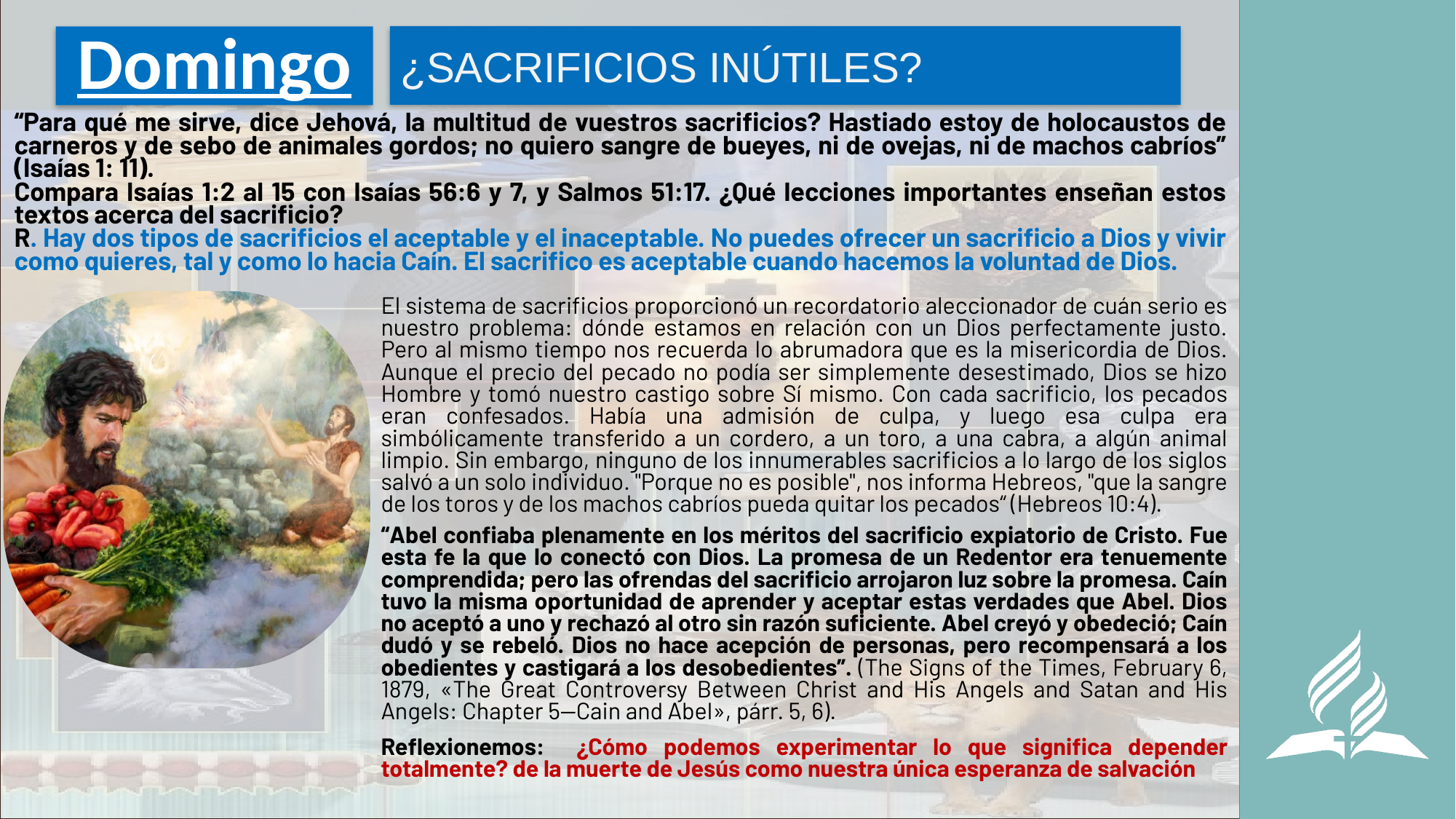

¿SACRIFICIOS INÚTILES?
# Domingo
“Para qué me sirve, dice Jehová, la multitud de vuestros sacrificios? Hastiado estoy de holocaustos de carneros y de sebo de animales gordos; no quiero sangre de bueyes, ni de ovejas, ni de machos cabríos” (Isaías 1: 11).
Compara Isaías 1:2 al 15 con Isaías 56:6 y 7, y Salmos 51:17. ¿Qué lecciones importantes enseñan estos textos acerca del sacrificio?
R. Hay dos tipos de sacrificios el aceptable y el inaceptable. No puedes ofrecer un sacrificio a Dios y vivir como quieres, tal y como lo hacia Caín. El sacrifico es aceptable cuando hacemos la voluntad de Dios.

El sistema de sacrificios proporcionó un recordatorio aleccionador de cuán serio es nuestro problema: dónde estamos en relación con un Dios perfectamente justo. Pero al mismo tiempo nos recuerda lo abrumadora que es la misericordia de Dios. Aunque el precio del pecado no podía ser simplemente desestimado, Dios se hizo Hombre y tomó nuestro castigo sobre Sí mismo. Con cada sacrificio, los pecados eran confesados. Había una admisión de culpa, y luego esa culpa era simbólicamente transferido a un cordero, a un toro, a una cabra, a algún animal limpio. Sin embargo, ninguno de los innumerables sacrificios a lo largo de los siglos salvó a un solo individuo. "Porque no es posible", nos informa Hebreos, "que la sangre de los toros y de los machos cabríos pueda quitar los pecados“ (Hebreos 10:4).
“Abel confiaba plenamente en los méritos del sacrificio expiatorio de Cristo. Fue esta fe la que lo conectó con Dios. La promesa de un Redentor era tenuemente comprendida; pero las ofrendas del sacrificio arrojaron luz sobre la promesa. Caín tuvo la misma oportunidad de aprender y aceptar estas verdades que Abel. Dios no aceptó a uno y rechazó al otro sin razón suficiente. Abel creyó y obedeció; Caín dudó y se rebeló. Dios no hace acepción de personas, pero recompensará a los obedientes y castigará a los desobedientes”. (The Signs of the Times, February 6, 1879, «The Great Controversy Between Christ and His Angels and Satan and His Angels: Chapter 5—Cain and Abel», párr. 5, 6).
Reflexionemos:  ¿Cómo podemos experimentar lo que significa depender totalmente? de la muerte de Jesús como nuestra única esperanza de salvación